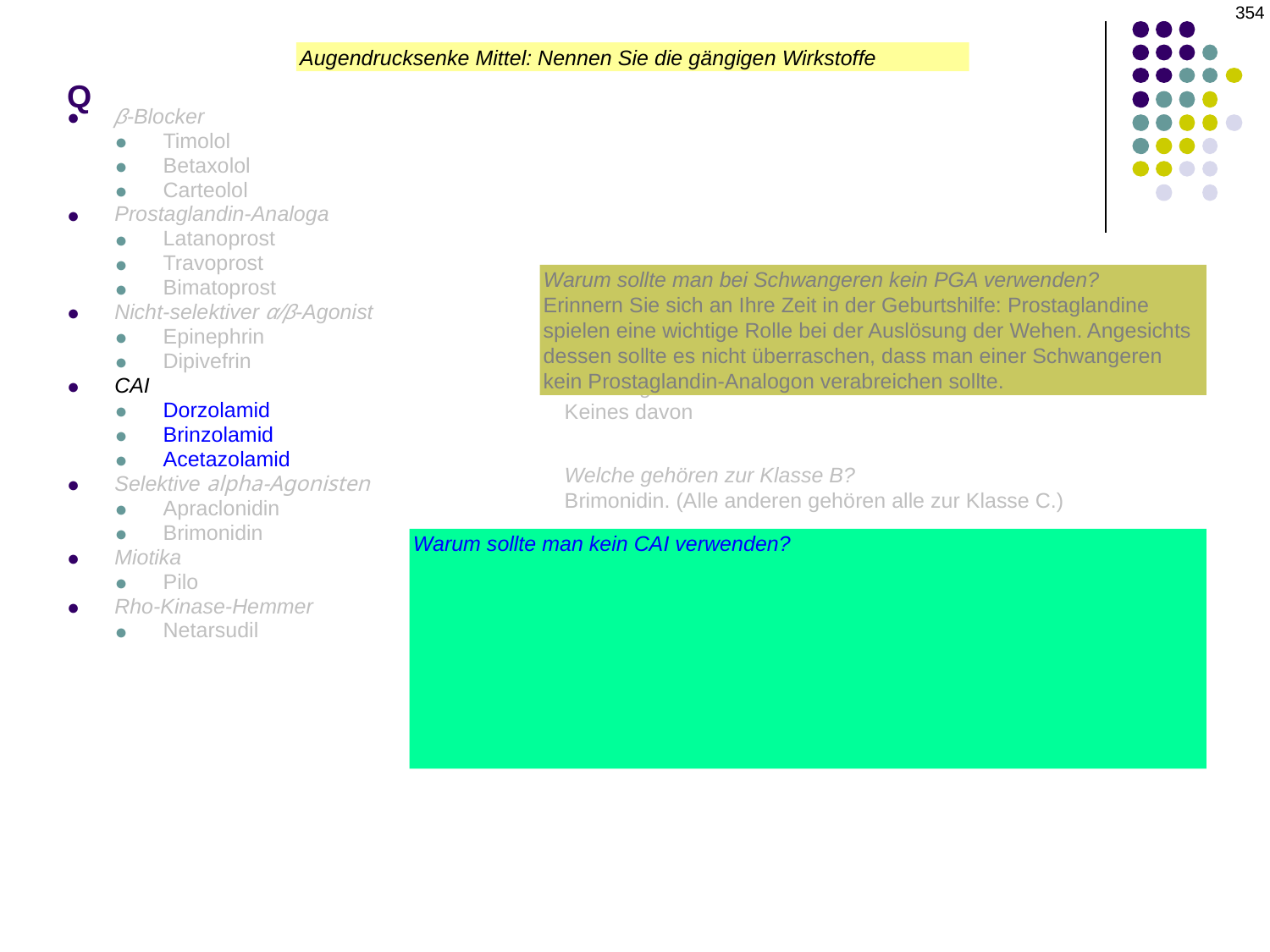

354
# Q
Augendrucksenke Mittel: Nennen Sie die gängigen Wirkstoffe
β-Blocker
Timolol
Betaxolol
Carteolol
Prostaglandin-Analoga
Latanoprost
Travoprost
Bimatoprost
Nicht-selektiver α/β-Agonist
Epinephrin
Dipivefrin
CAI
Dorzolamid
Brinzolamid
Acetazolamid
Selektive alpha-Agonisten
Apraclonidin
Brimonidin
Miotika
Pilo
Rho-Kinase-Hemmer
Netarsudil
Warum sollte man bei Schwangeren kein PGA verwenden?
Erinnern Sie sich an Ihre Zeit in der Geburtshilfe: Prostaglandine spielen eine wichtige Rolle bei der Auslösung der Wehen. Angesichts dessen sollte es nicht überraschen, dass man einer Schwangeren kein Prostaglandin-Analogon verabreichen sollte.
Im Hinblick auf eine Schwangerschaft und nach dem früheren System der Arzneimittelklassifikation:

Welche gehören zur Klasse A?
Keines davon

Welche gehören zur Klasse B?
Brimonidin. (Alle anderen gehören alle zur Klasse C.)
Warum sollte man kein CAI verwenden?
CAI haben sich bei Mäusen als teratogen erwiesen. Aus diesem Grund stellt das BCSC-Glaukom-Buch unmissverständlich fest, dass „orale CAI nicht bei Frauen im gebärfähigen Alter angewendet werden sollten“. Allerdings betrachtet das Neuro-Oph-Buch orale CAI als Erstlinienbehandlung bei IIH – einer Erkrankung, die am häufigsten bei Frauen im … gebärfähigen Alter auftritt. Caveat emptor.

Was topische CAI in der Schwangerschaft betrifft, so geht das Glaukom-Buch nicht direkt darauf ein.